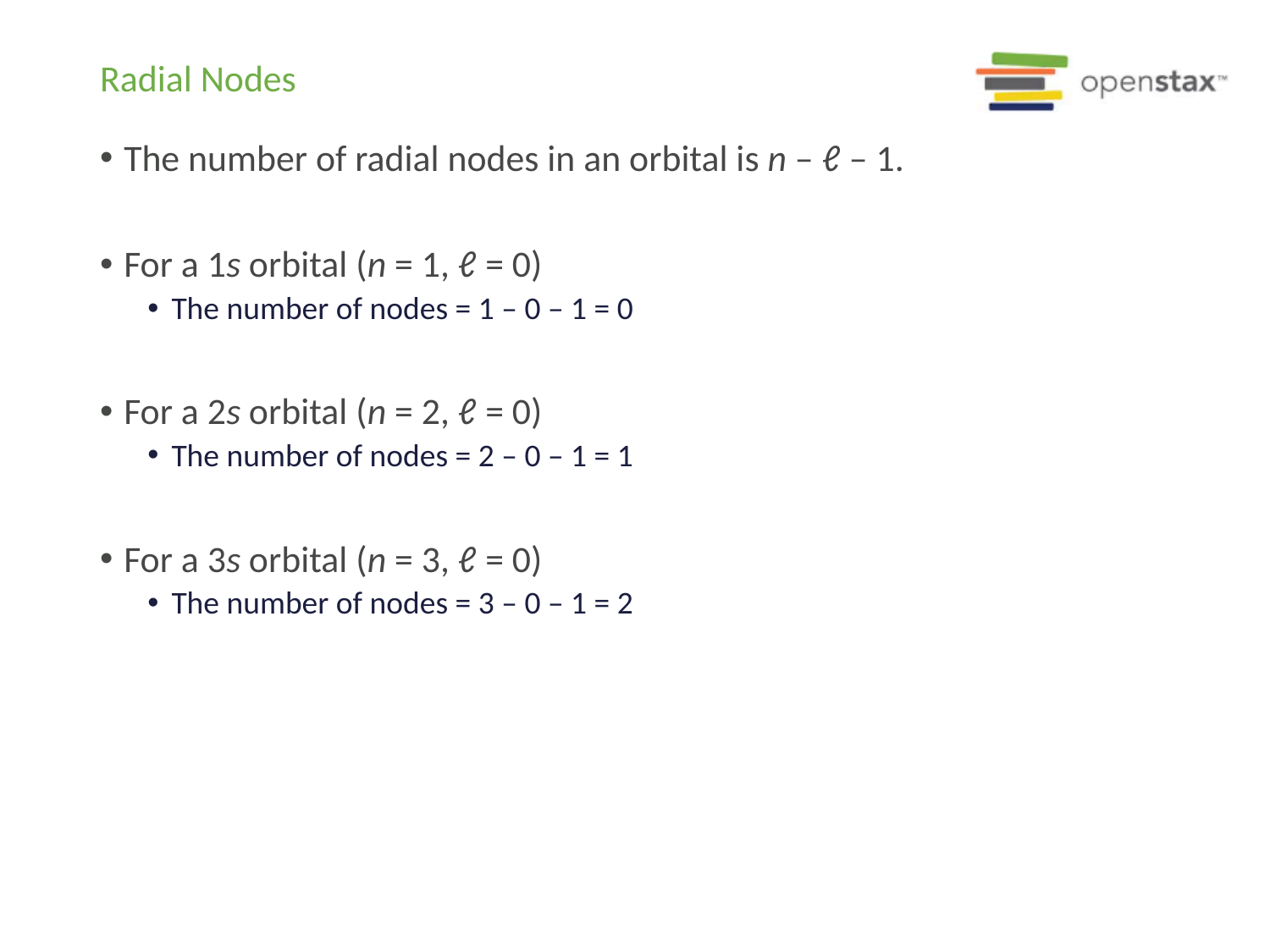

# Radial Nodes
The number of radial nodes in an orbital is n – ℓ – 1.

For a 1s orbital (n = 1, ℓ = 0)
The number of nodes = 1 – 0 – 1 = 0

For a 2s orbital (n = 2, ℓ = 0)
The number of nodes = 2 – 0 – 1 = 1

For a 3s orbital (n = 3, ℓ = 0)
The number of nodes = 3 – 0 – 1 = 2